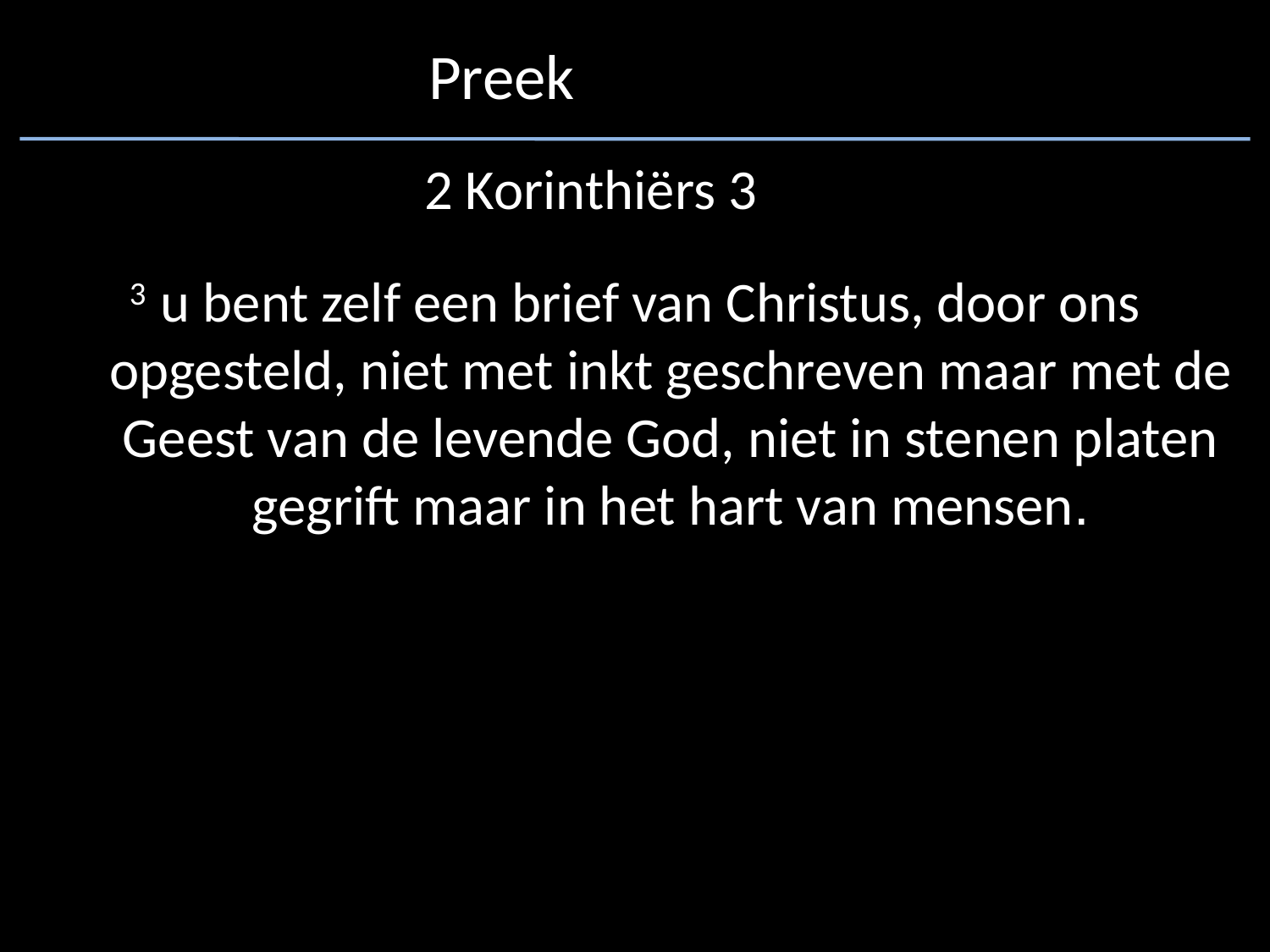

Preek

2 Korinthiërs 3

3  u bent zelf een brief van ​Christus, door ons opgesteld, niet met ​inkt​ geschreven maar met de Geest van de levende God, niet in stenen platen gegrift maar in het ​hart​ van mensen.